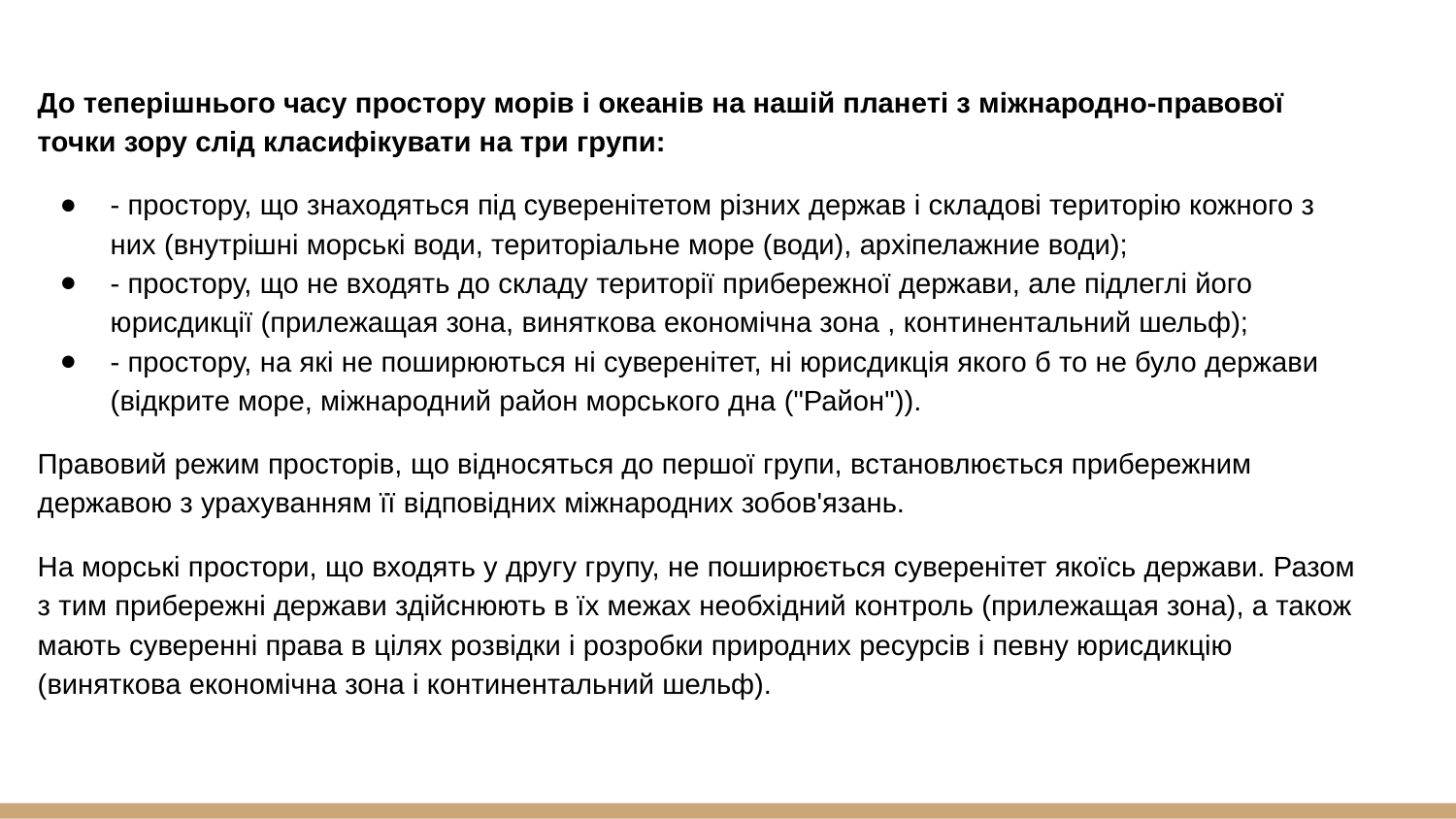

До теперішнього часу простору морів і океанів на нашій планеті з міжнародно-правової точки зору слід класифікувати на три групи:
- простору, що знаходяться під суверенітетом різних держав і складові територію кожного з них (внутрішні морські води, територіальне море (води), архіпелажние води);
- простору, що не входять до складу території прибережної держави, але підлеглі його юрисдикції (прилежащая зона, виняткова економічна зона , континентальний шельф);
- простору, на які не поширюються ні суверенітет, ні юрисдикція якого б то не було держави (відкрите море, міжнародний район морського дна ("Район")).
Правовий режим просторів, що відносяться до першої групи, встановлюється прибережним державою з урахуванням її відповідних міжнародних зобов'язань.
На морські простори, що входять у другу групу, не поширюється суверенітет якоїсь держави. Разом з тим прибережні держави здійснюють в їх межах необхідний контроль (прилежащая зона), а також мають суверенні права в цілях розвідки і розробки природних ресурсів і певну юрисдикцію (виняткова економічна зона і континентальний шельф).